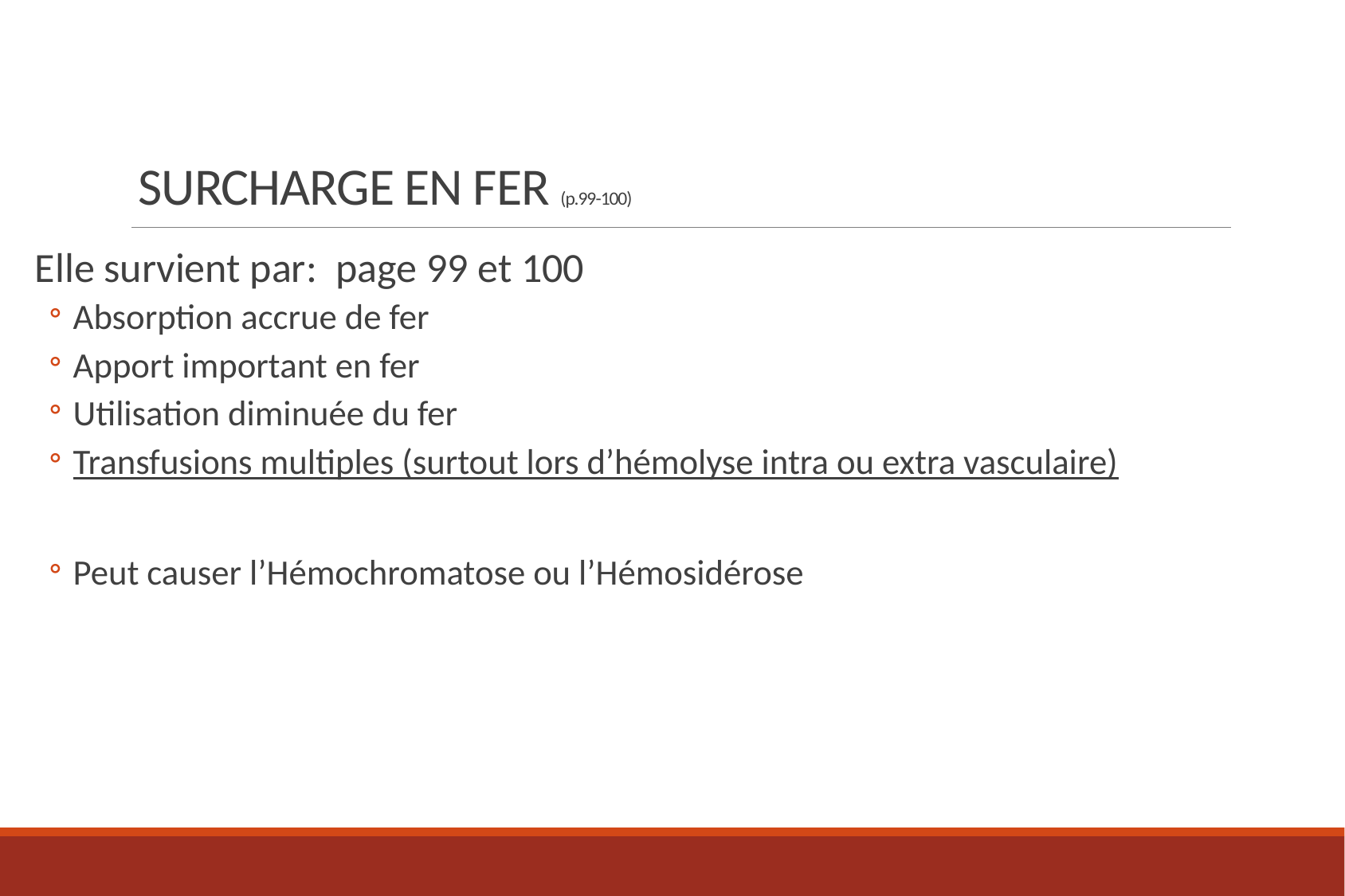

# Surcharge en fer (p.99-100)
Elle survient par:  page 99 et 100
Absorption accrue de fer
Apport important en fer
Utilisation diminuée du fer
Transfusions multiples (surtout lors d’hémolyse intra ou extra vasculaire)

Peut causer l’Hémochromatose ou l’Hémosidérose